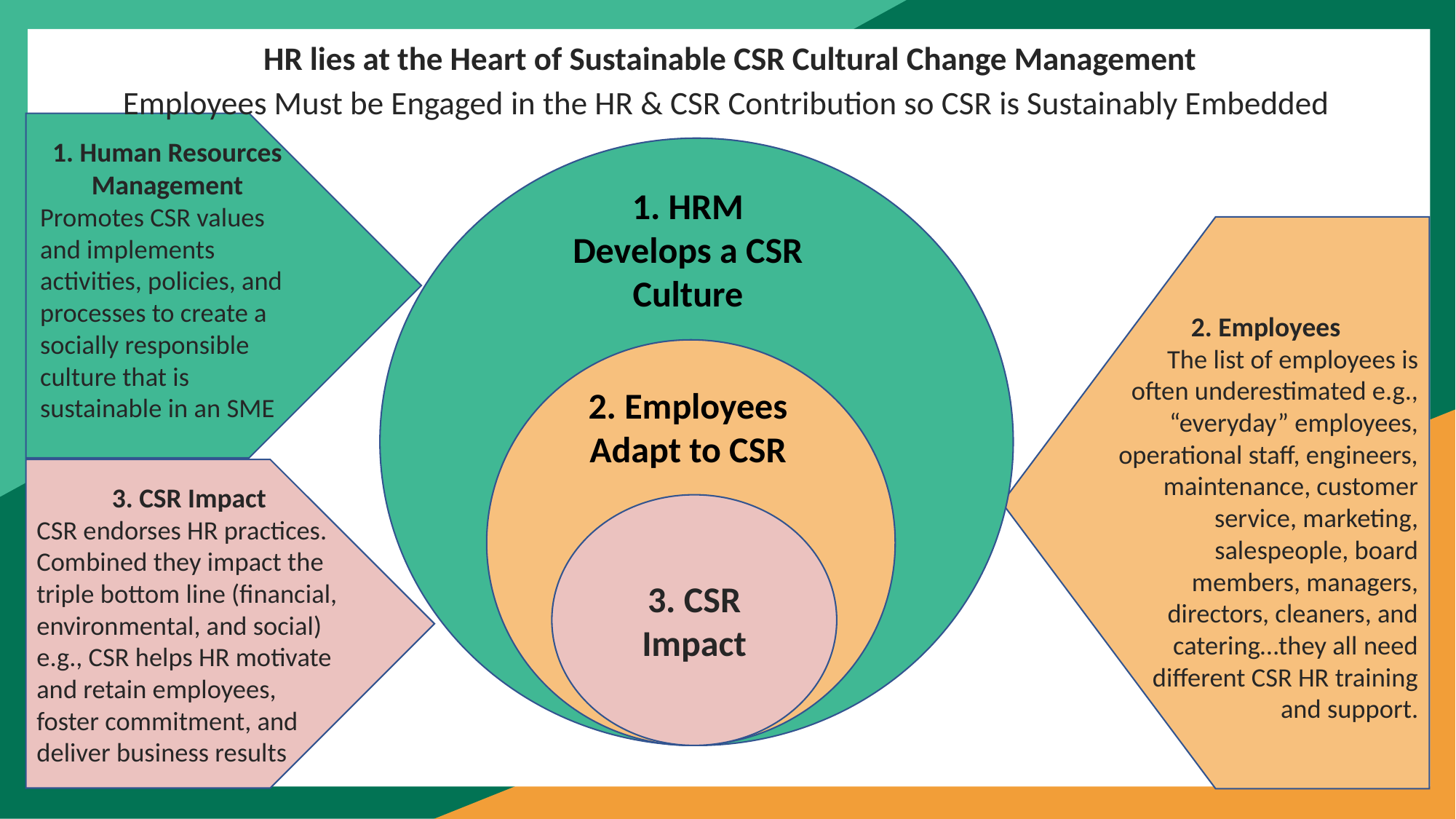

HR lies at the Heart of Sustainable CSR Cultural Change Management
Employees Must be Engaged in the HR & CSR Contribution so CSR is Sustainably Embedded

1. Human Resources Management
Promotes CSR values and implements activities, policies, and processes to create a socially responsible culture that is sustainable in an SME

1. HRM Develops a CSR Culture

2. Employees
The list of employees is often underestimated e.g., “everyday” employees, operational staff, engineers, maintenance, customer service, marketing, salespeople, board members, managers, directors, cleaners, and catering…they all need different CSR HR training and support.

2. Employees Adapt to CSR
3. CSR Impact
CSR endorses HR practices. Combined they impact the triple bottom line (financial, environmental, and social) e.g., CSR helps HR motivate and retain employees, foster commitment, and deliver business results
3. CSR Impact